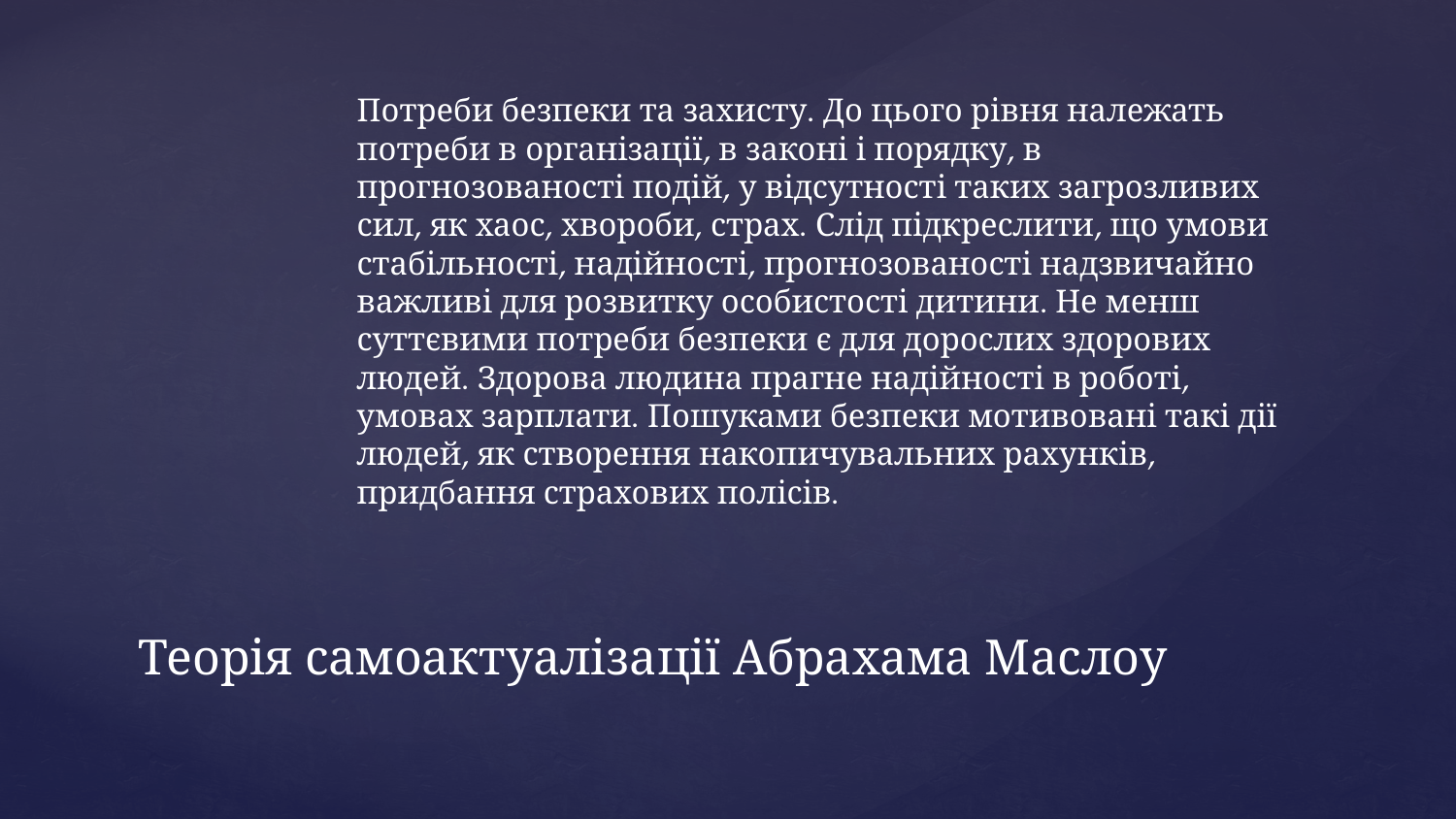

Потреби безпеки та захисту. До цього рівня належать потреби в організації, в законі і порядку, в прогнозованості подій, у відсутності таких загрозливих сил, як хаос, хвороби, страх. Слід підкреслити, що умови стабільності, надійності, прогнозованості надзвичайно важливі для розвитку особистості дитини. Не менш суттєвими потреби безпеки є для дорослих здорових людей. Здорова людина прагне надійності в роботі, умовах зарплати. Пошуками безпеки мотивовані такі дії людей, як створення накопичувальних рахунків, придбання страхових полісів.
# Теорія самоактуалізації Абрахама Маслоу